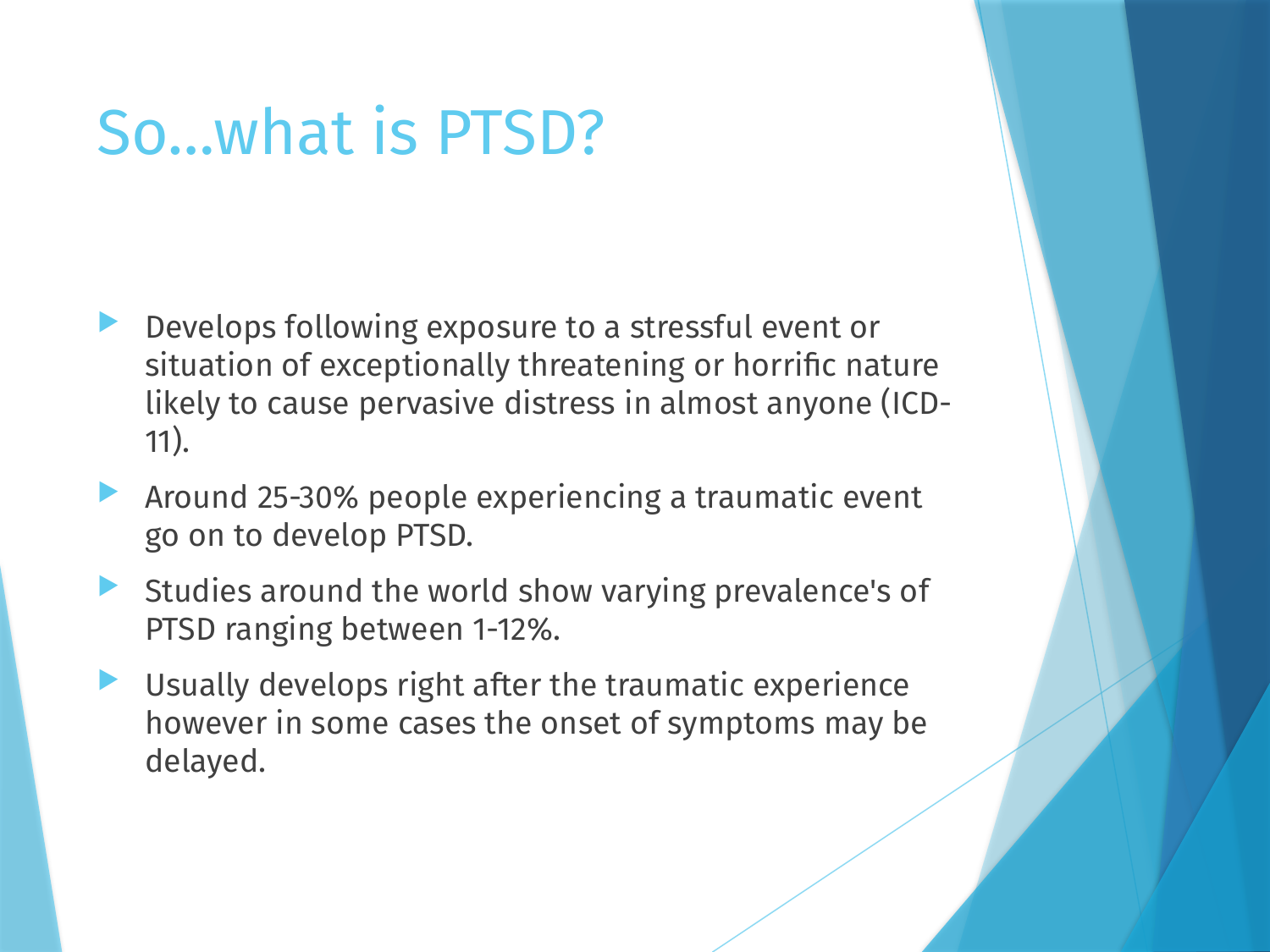

# So…what is PTSD?
Develops following exposure to a stressful event or situation of exceptionally threatening or horrific nature likely to cause pervasive distress in almost anyone (ICD-11).
Around 25-30% people experiencing a traumatic event go on to develop PTSD.
Studies around the world show varying prevalence's of PTSD ranging between 1-12%.
Usually develops right after the traumatic experience however in some cases the onset of symptoms may be delayed.